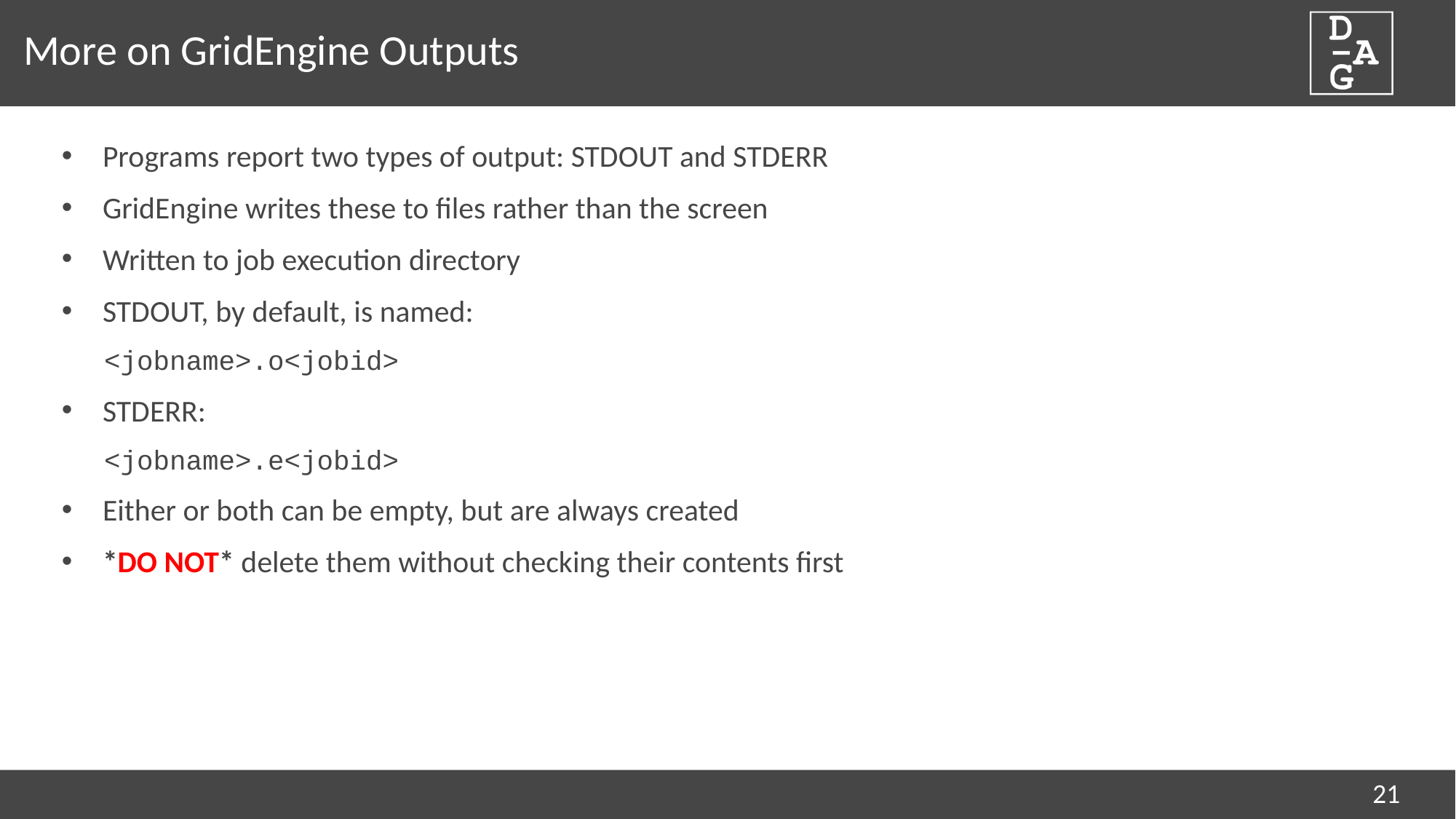

# More on GridEngine Outputs
Programs report two types of output: STDOUT and STDERR
GridEngine writes these to files rather than the screen
Written to job execution directory
STDOUT, by default, is named:
<jobname>.o<jobid>
STDERR:
<jobname>.e<jobid>
Either or both can be empty, but are always created
*DO NOT* delete them without checking their contents first

21